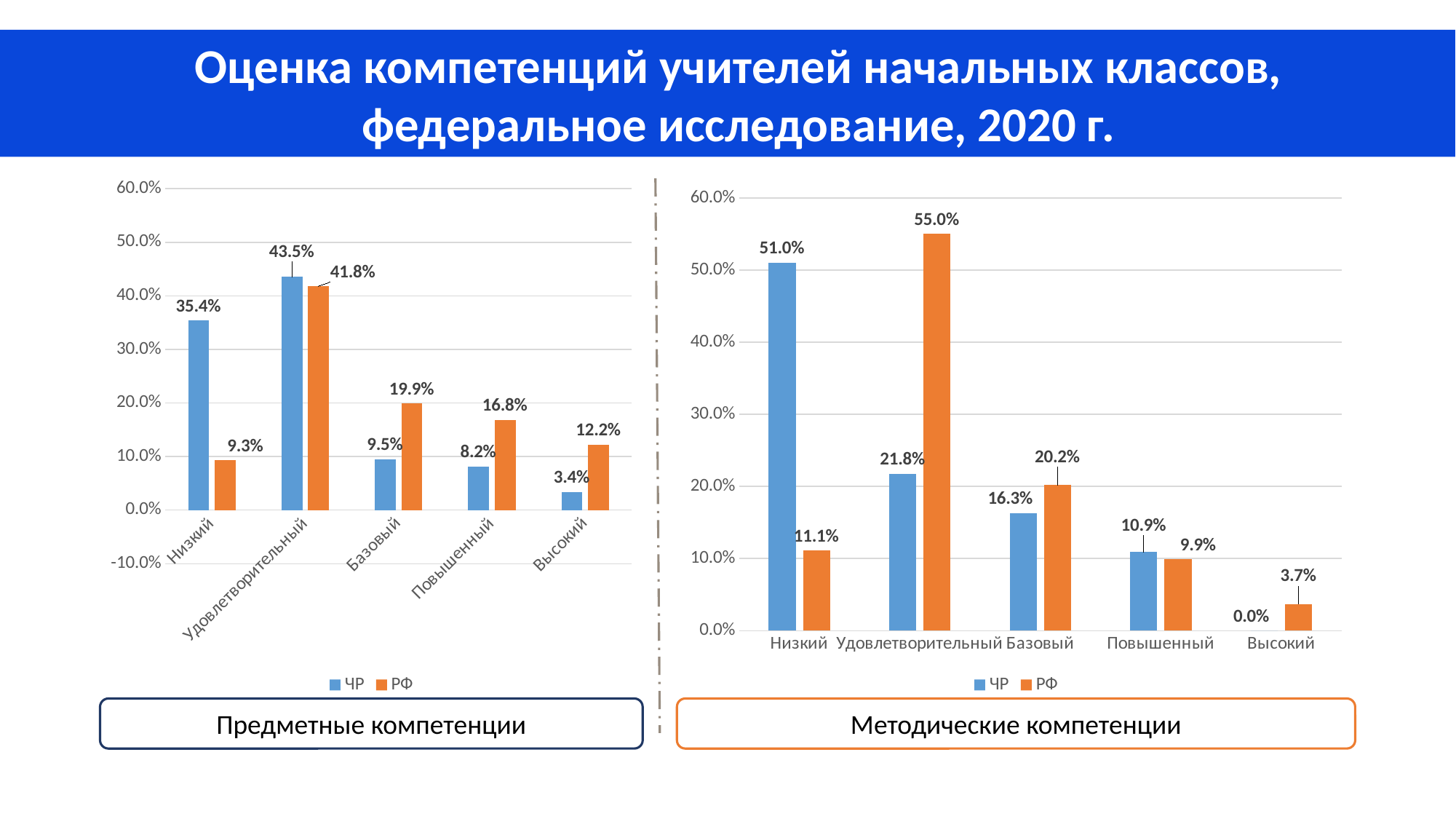

Оценка компетенций учителей начальных классов,
федеральное исследование, 2020 г.

### Chart

| Category | ЧР | РФ |
|---|---|---|
| Низкий | 0.35374149659863946 | 0.093 |
| Удовлетворительный | 0.43537414965986393 | 0.418 |
| Базовый | 0.09523809523809523 | 0.199 |
| Повышенный | 0.08163265306122448 | 0.168 |
| Высокий | 0.034013605442176874 | 0.122 |

### Chart

| Category | ЧР | РФ |
|---|---|---|
| Низкий | 0.5102040816326531 | 0.111 |
| Удовлетворительный | 0.21768707482993196 | 0.55 |
| Базовый | 0.16326530612244897 | 0.202 |
| Повышенный | 0.10884353741496598 | 0.099 |
| Высокий | 0.0 | 0.037 |
Предметные компетенции
Методические компетенции